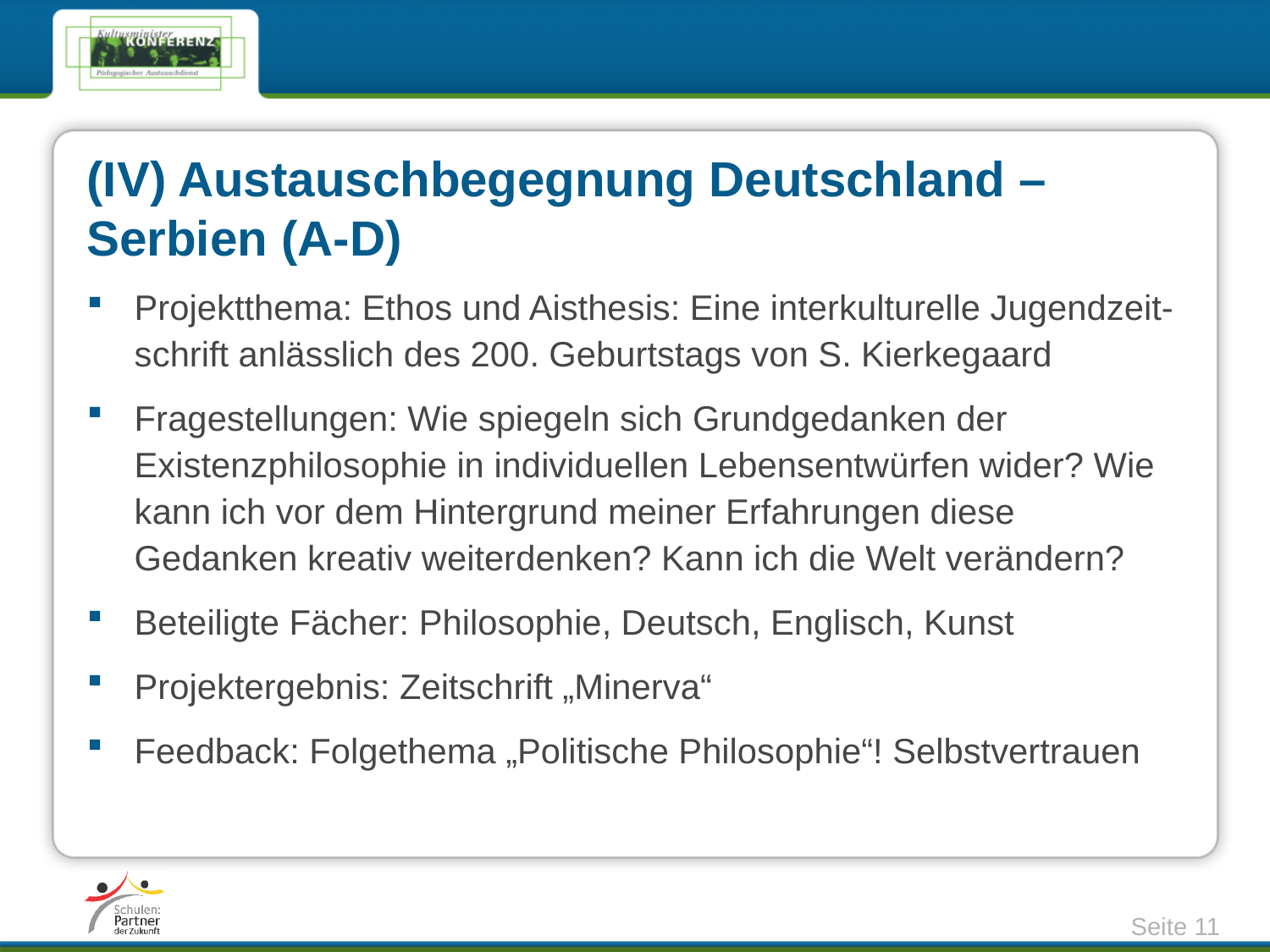

# (IV) Austauschbegegnung Deutschland – 	Serbien (A-D)
Projektthema: Ethos und Aisthesis: Eine interkulturelle Jugendzeit-schrift anlässlich des 200. Geburtstags von S. Kierkegaard
Fragestellungen: Wie spiegeln sich Grundgedanken der Existenzphilosophie in individuellen Lebensentwürfen wider? Wie kann ich vor dem Hintergrund meiner Erfahrungen diese Gedanken kreativ weiterdenken? Kann ich die Welt verändern?
Beteiligte Fächer: Philosophie, Deutsch, Englisch, Kunst
Projektergebnis: Zeitschrift „Minerva“
Feedback: Folgethema „Politische Philosophie“! Selbstvertrauen

Seite 11